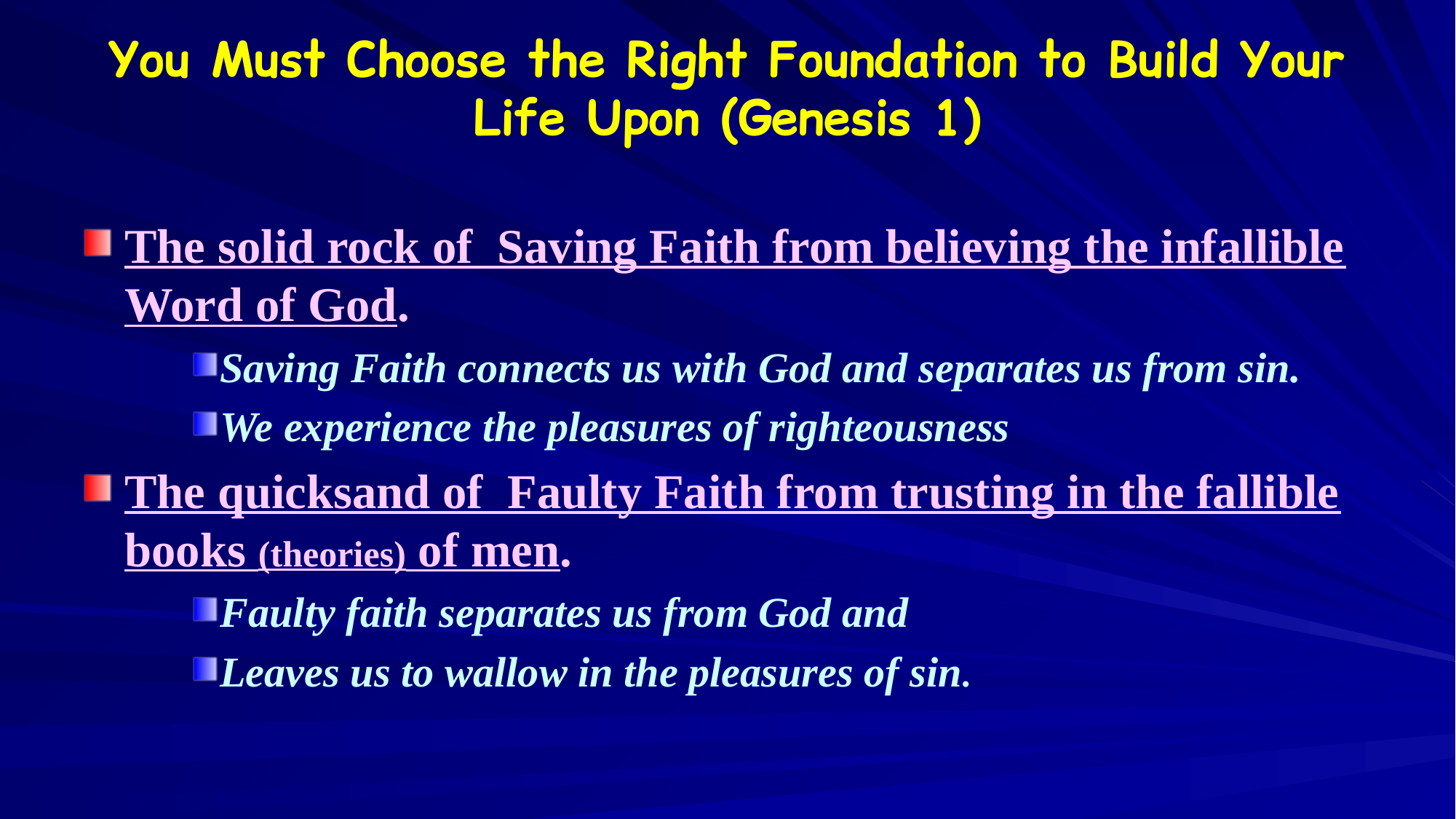

# You Must Choose the Right Foundation to Build Your Life Upon (Genesis 1)
The solid rock of  Saving Faith from believing the infallible Word of God.
Saving Faith connects us with God and separates us from sin.
We experience the pleasures of righteousness
The quicksand of  Faulty Faith from trusting in the fallible books (theories) of men.
Faulty faith separates us from God and
Leaves us to wallow in the pleasures of sin.